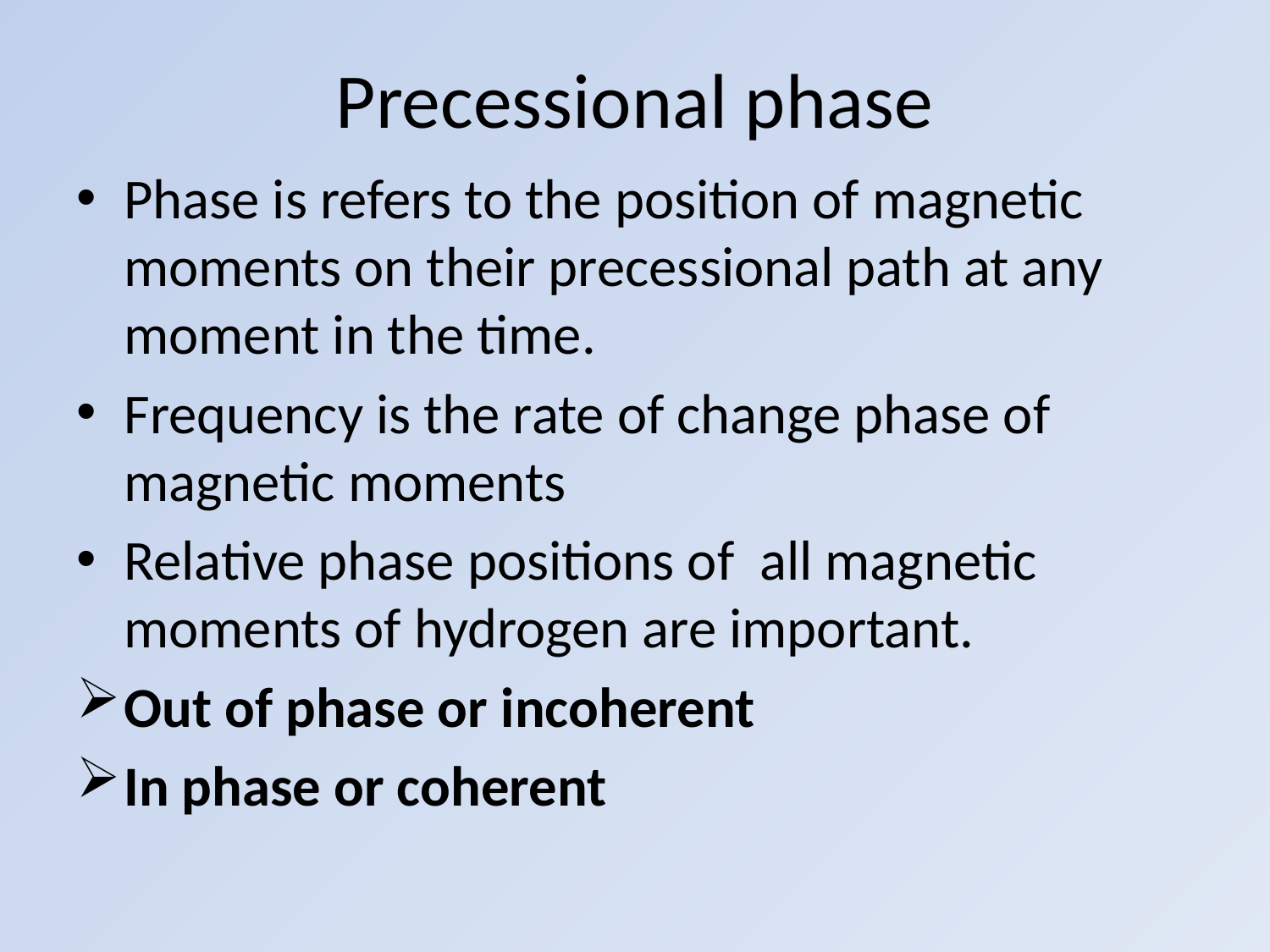

# Precessional phase
Phase is refers to the position of magnetic moments on their precessional path at any moment in the time.
Frequency is the rate of change phase of magnetic moments
Relative phase positions of  all magnetic moments of hydrogen are important.
Out of phase or incoherent
In phase or coherent